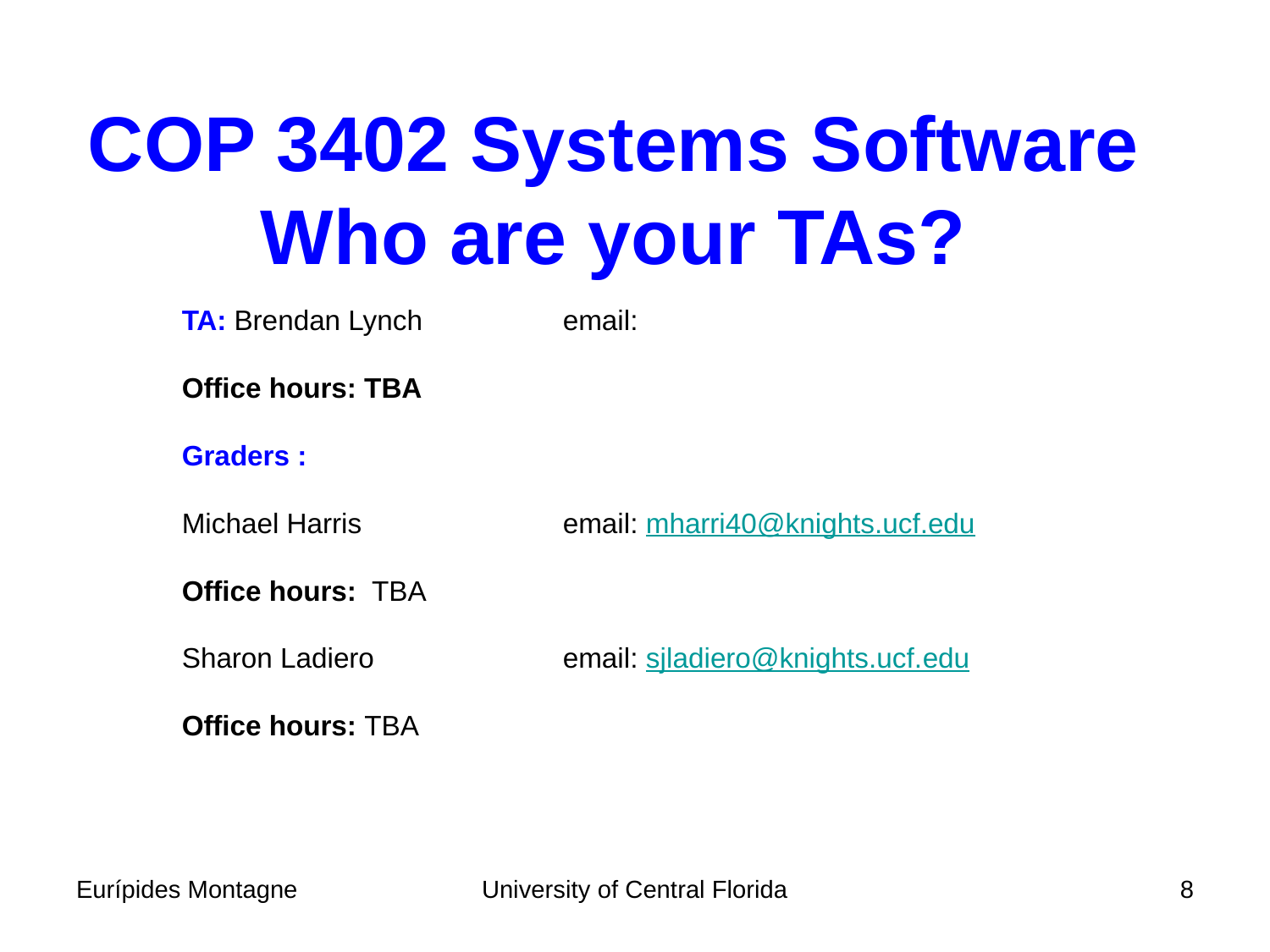

COP 3402 Systems Software
Who are your TAs?
TA: Brendan Lynch		email:

Office hours: TBA

Graders :

Michael Harris		email: mharri40@knights.ucf.edu

Office hours:  TBA

Sharon Ladiero		email: sjladiero@knights.ucf.edu

Office hours: TBA

Eurípides Montagne
University of Central Florida
8